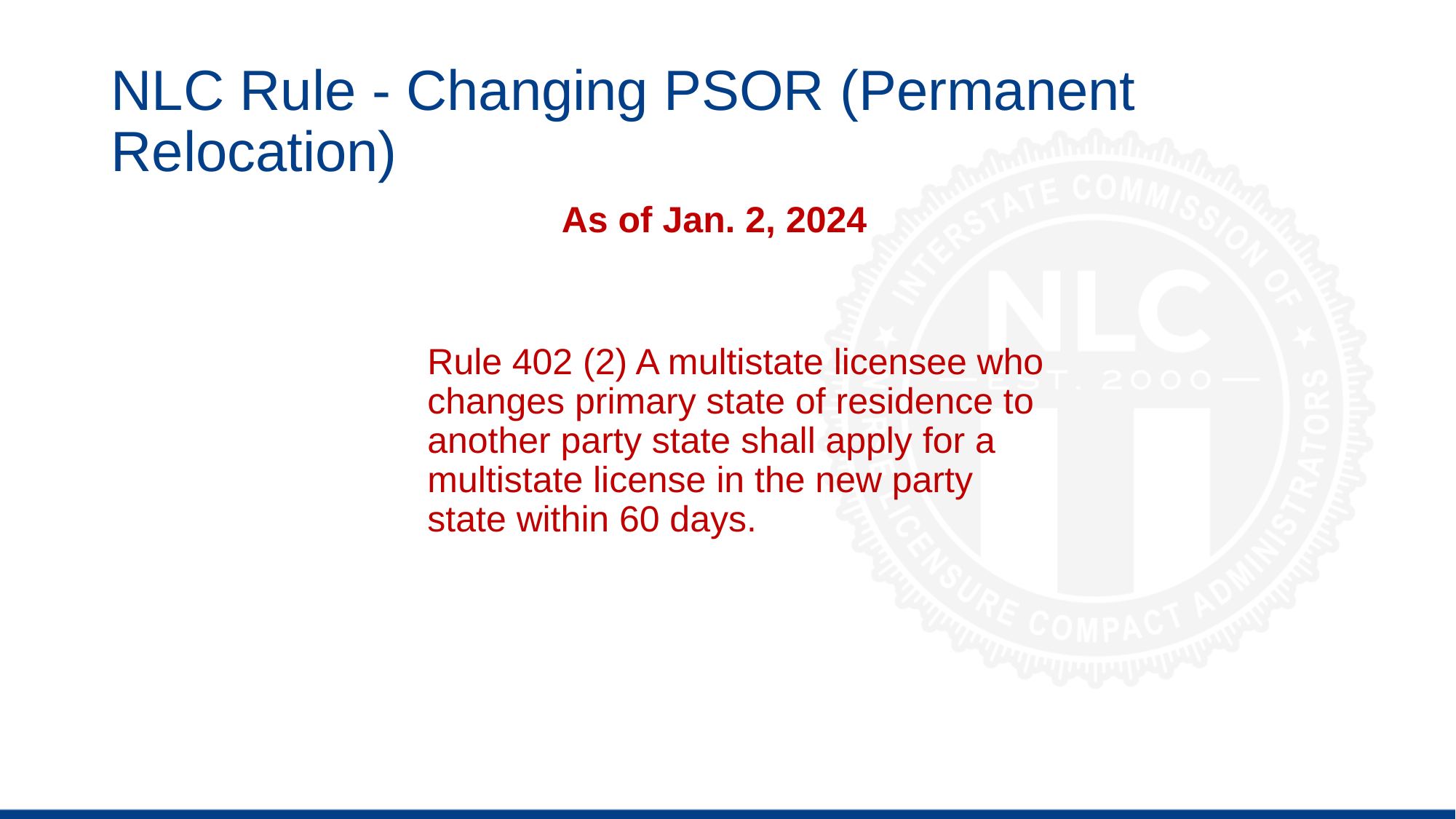

# NLC Rule - Changing PSOR (Permanent Relocation)
As of Jan. 2, 2024
Rule 402 (2) A multistate licensee who changes primary state of residence to another party state shall apply for a multistate license in the new party state within 60 days.